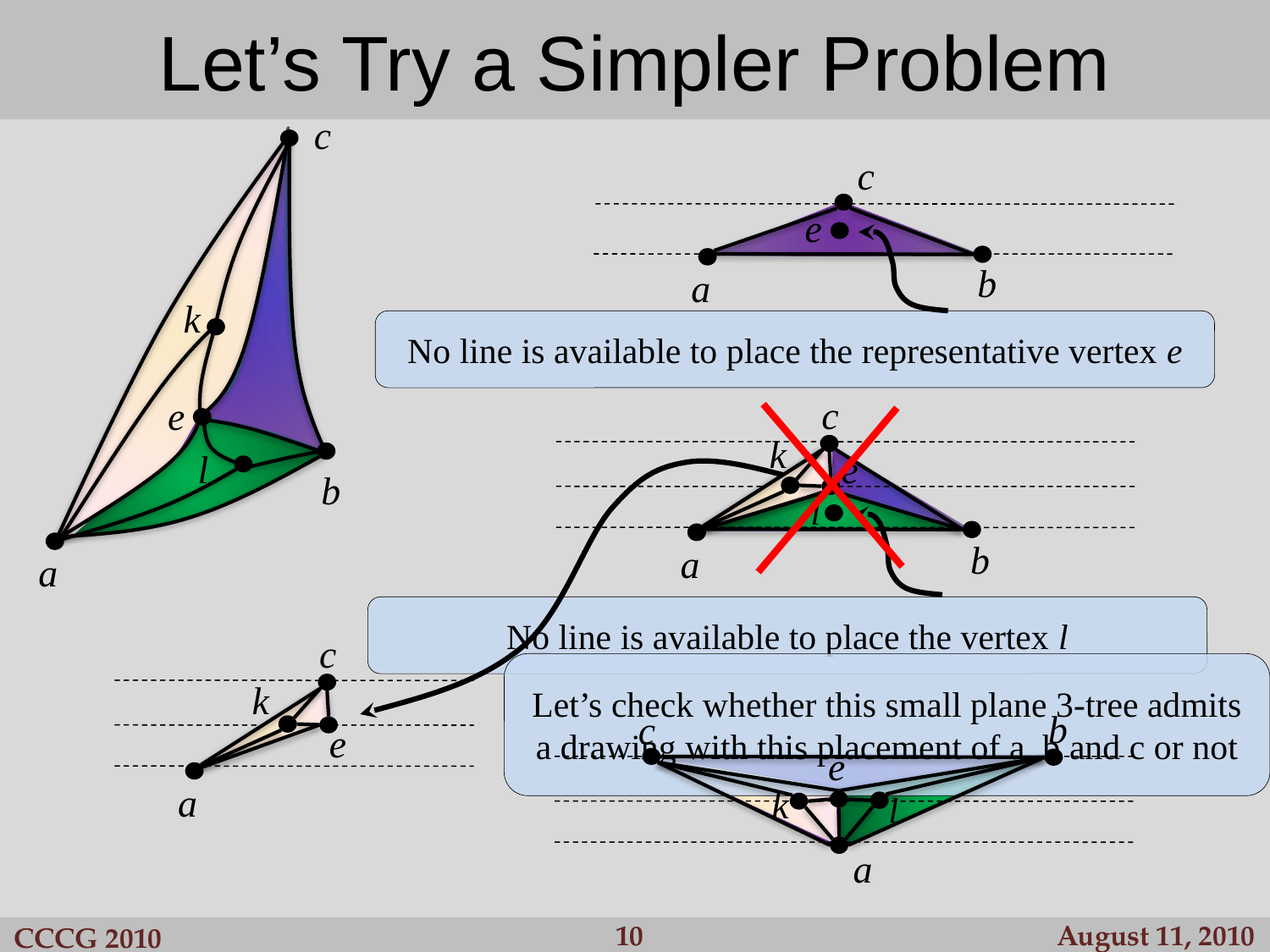

Previous Results
Let’s Try a Simpler Problem
c

k

e

l

b

a

c

e

b
a
No line is available to place the representative vertex e
c

e

b
a

k

l

No line is available to place the vertex l
c

e

a
Let’s check whether this small plane 3-tree admits a drawing with this placement of a, b and c or not
k
b
c
e

k
l

a

August 11, 2010
CCCG 2010

 10